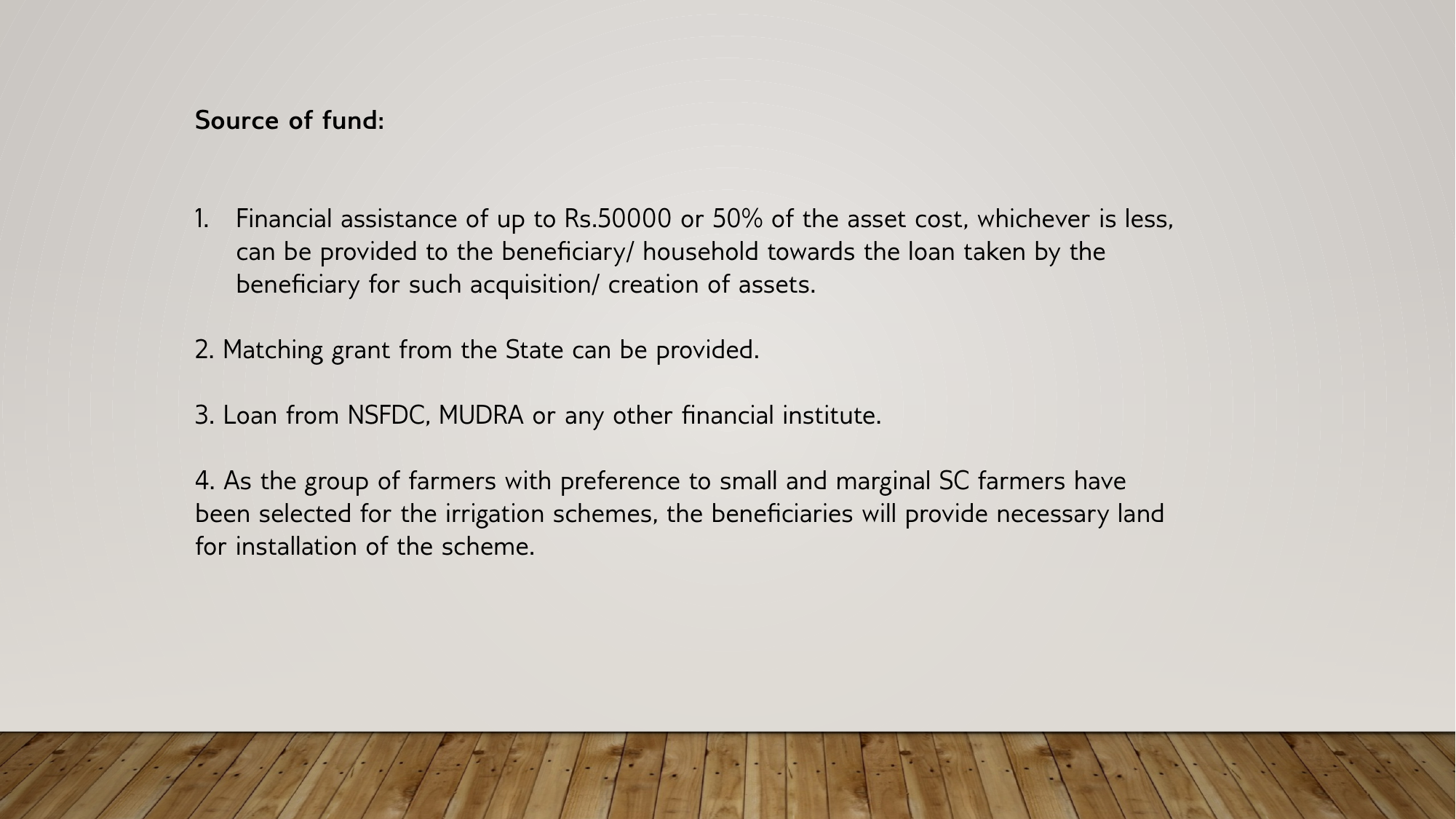

Source of fund:

Financial assistance of up to Rs.50000 or 50% of the asset cost, whichever is less, can be provided to the beneficiary/ household towards the loan taken by the beneficiary for such acquisition/ creation of assets.

2. Matching grant from the State can be provided.

3. Loan from NSFDC, MUDRA or any other financial institute.

4. As the group of farmers with preference to small and marginal SC farmers have been selected for the irrigation schemes, the beneficiaries will provide necessary land for installation of the scheme.